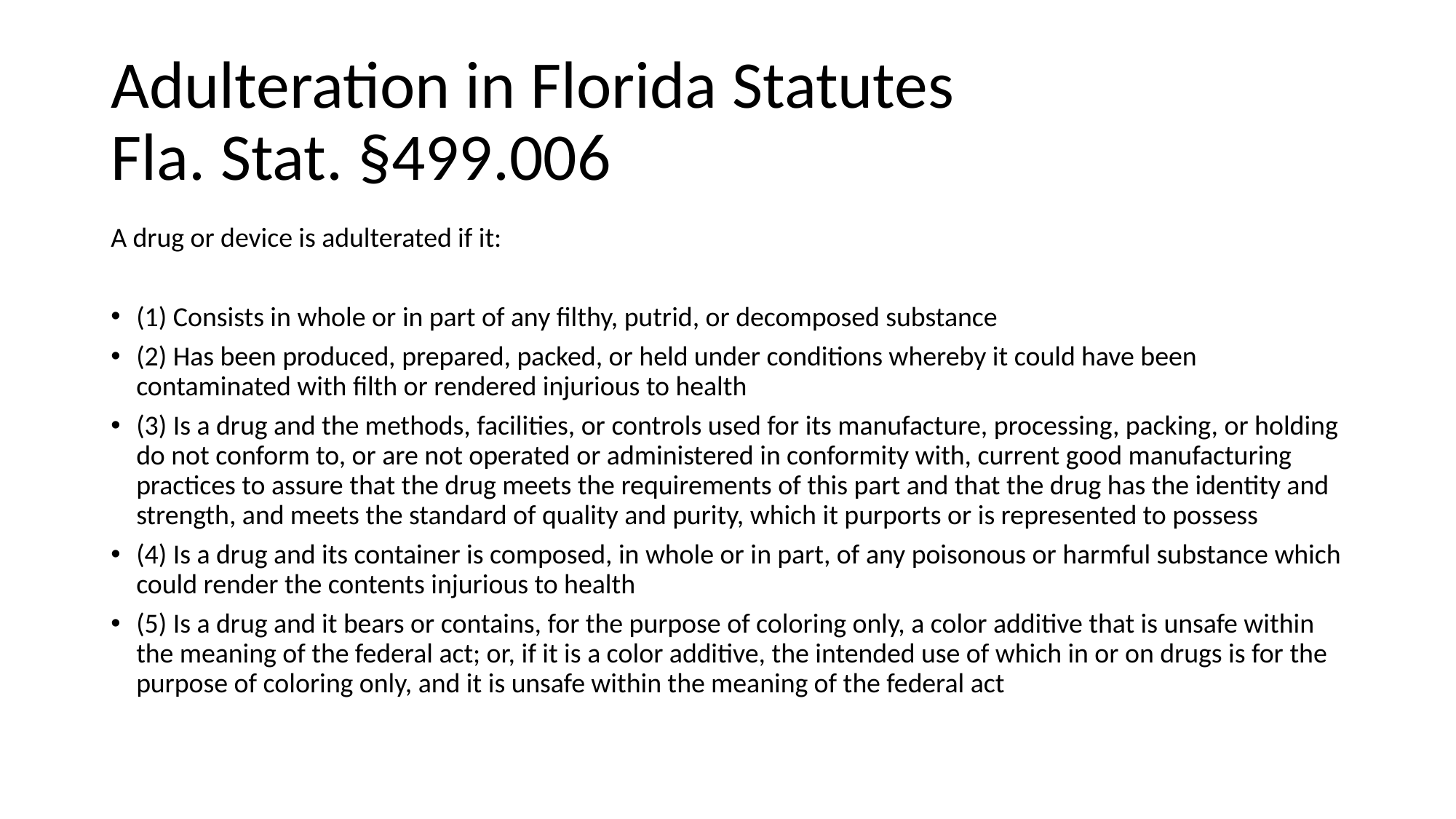

# Adulteration in Florida Statutes Fla. Stat. §499.006
A drug or device is adulterated if it:

(1) Consists in whole or in part of any filthy, putrid, or decomposed substance
(2) Has been produced, prepared, packed, or held under conditions whereby it could have been contaminated with filth or rendered injurious to health
(3) Is a drug and the methods, facilities, or controls used for its manufacture, processing, packing, or holding do not conform to, or are not operated or administered in conformity with, current good manufacturing practices to assure that the drug meets the requirements of this part and that the drug has the identity and strength, and meets the standard of quality and purity, which it purports or is represented to possess
(4) Is a drug and its container is composed, in whole or in part, of any poisonous or harmful substance which could render the contents injurious to health
(5) Is a drug and it bears or contains, for the purpose of coloring only, a color additive that is unsafe within the meaning of the federal act; or, if it is a color additive, the intended use of which in or on drugs is for the purpose of coloring only, and it is unsafe within the meaning of the federal act